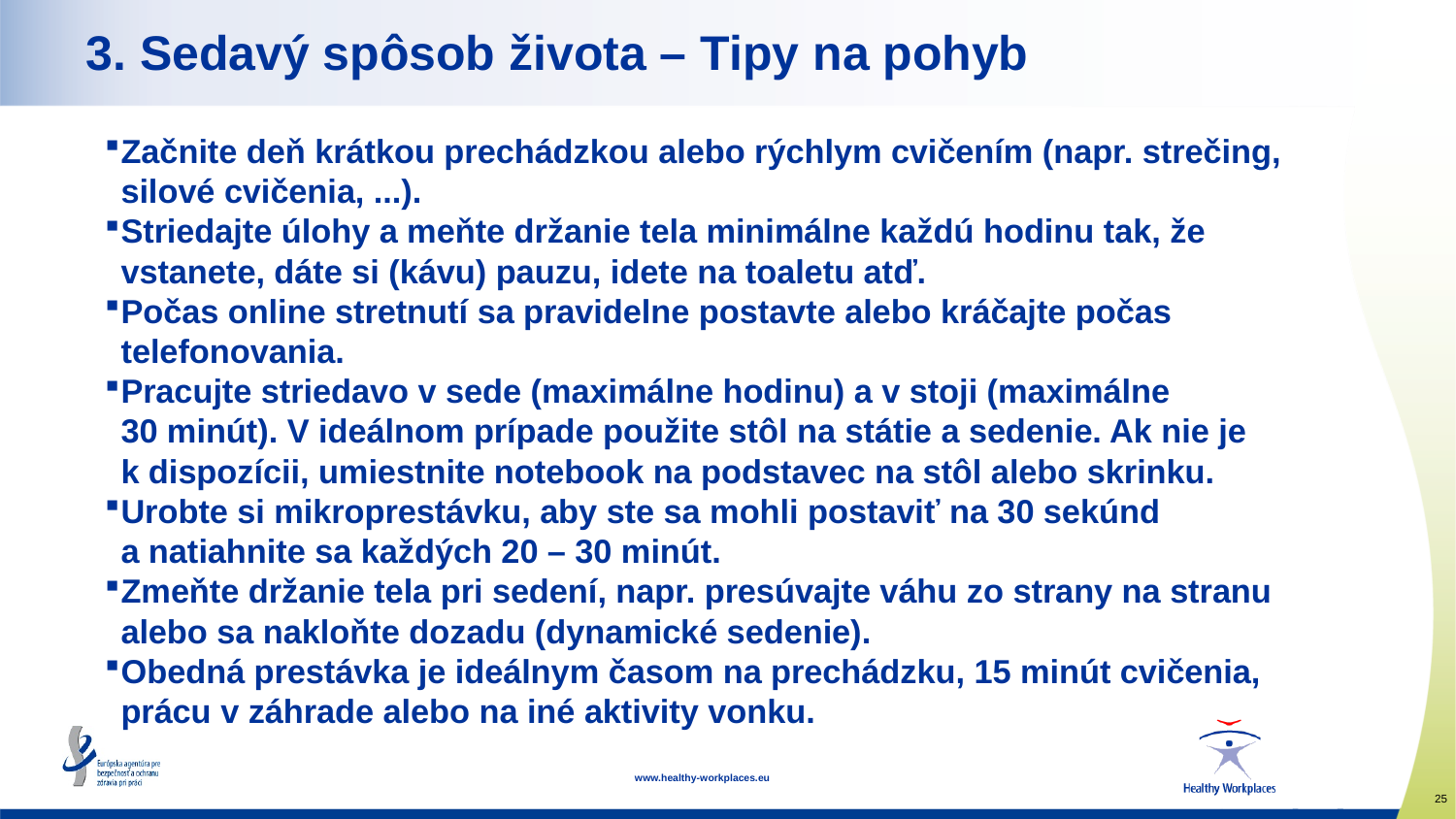

# 3. Sedavý spôsob života – Tipy na pohyb
Začnite deň krátkou prechádzkou alebo rýchlym cvičením (napr. strečing, silové cvičenia, ...).
Striedajte úlohy a meňte držanie tela minimálne každú hodinu tak, že vstanete, dáte si (kávu) pauzu, idete na toaletu atď.
Počas online stretnutí sa pravidelne postavte alebo kráčajte počas telefonovania.
Pracujte striedavo v sede (maximálne hodinu) a v stoji (maximálne 30 minút). V ideálnom prípade použite stôl na státie a sedenie. Ak nie je k dispozícii, umiestnite notebook na podstavec na stôl alebo skrinku.
Urobte si mikroprestávku, aby ste sa mohli postaviť na 30 sekúnd a natiahnite sa každých 20 – 30 minút.
Zmeňte držanie tela pri sedení, napr. presúvajte váhu zo strany na stranu alebo sa nakloňte dozadu (dynamické sedenie).
Obedná prestávka je ideálnym časom na prechádzku, 15 minút cvičenia, prácu v záhrade alebo na iné aktivity vonku.